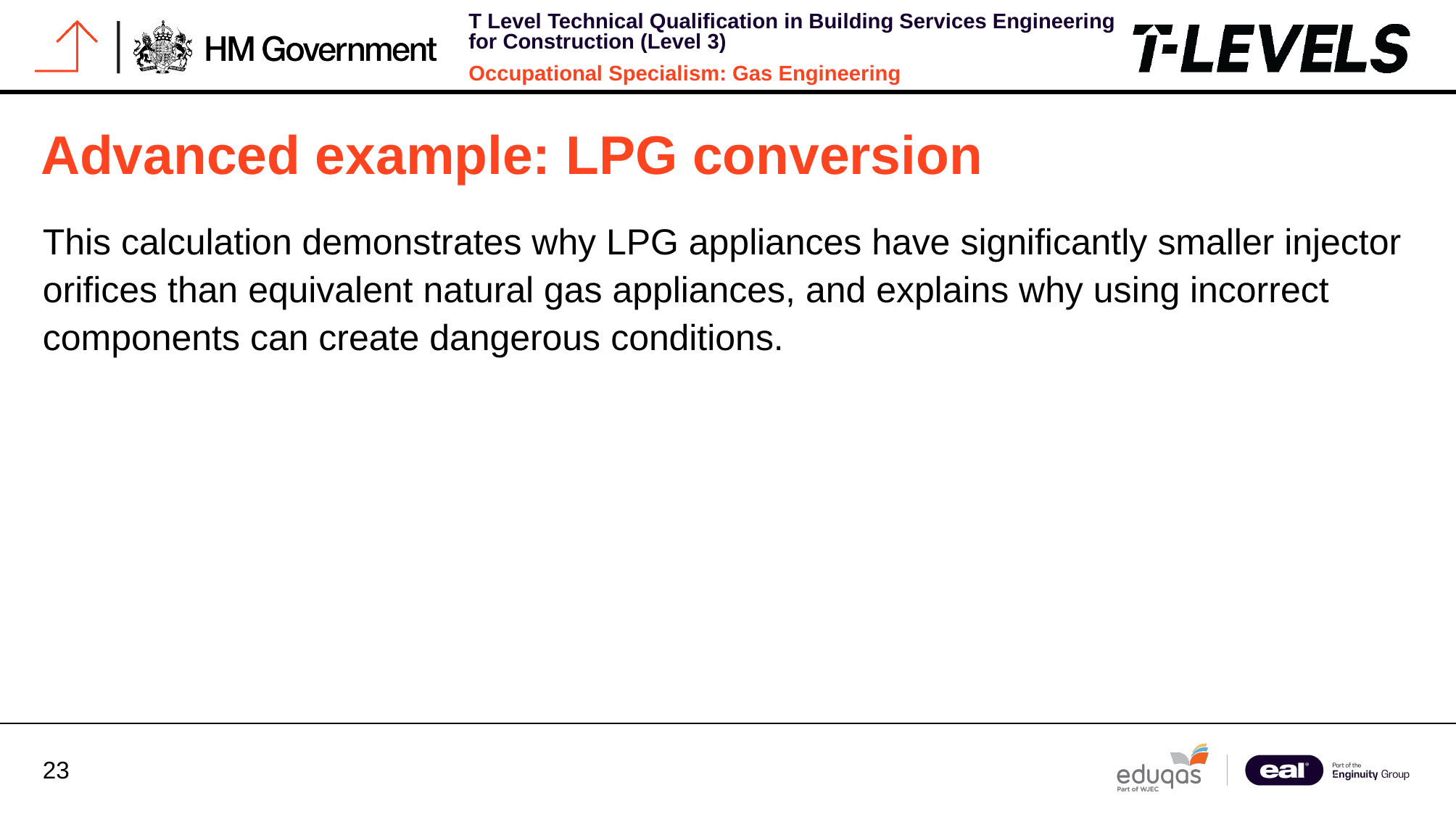

# Advanced example: LPG conversion
This calculation demonstrates why LPG appliances have significantly smaller injector orifices than equivalent natural gas appliances, and explains why using incorrect components can create dangerous conditions.